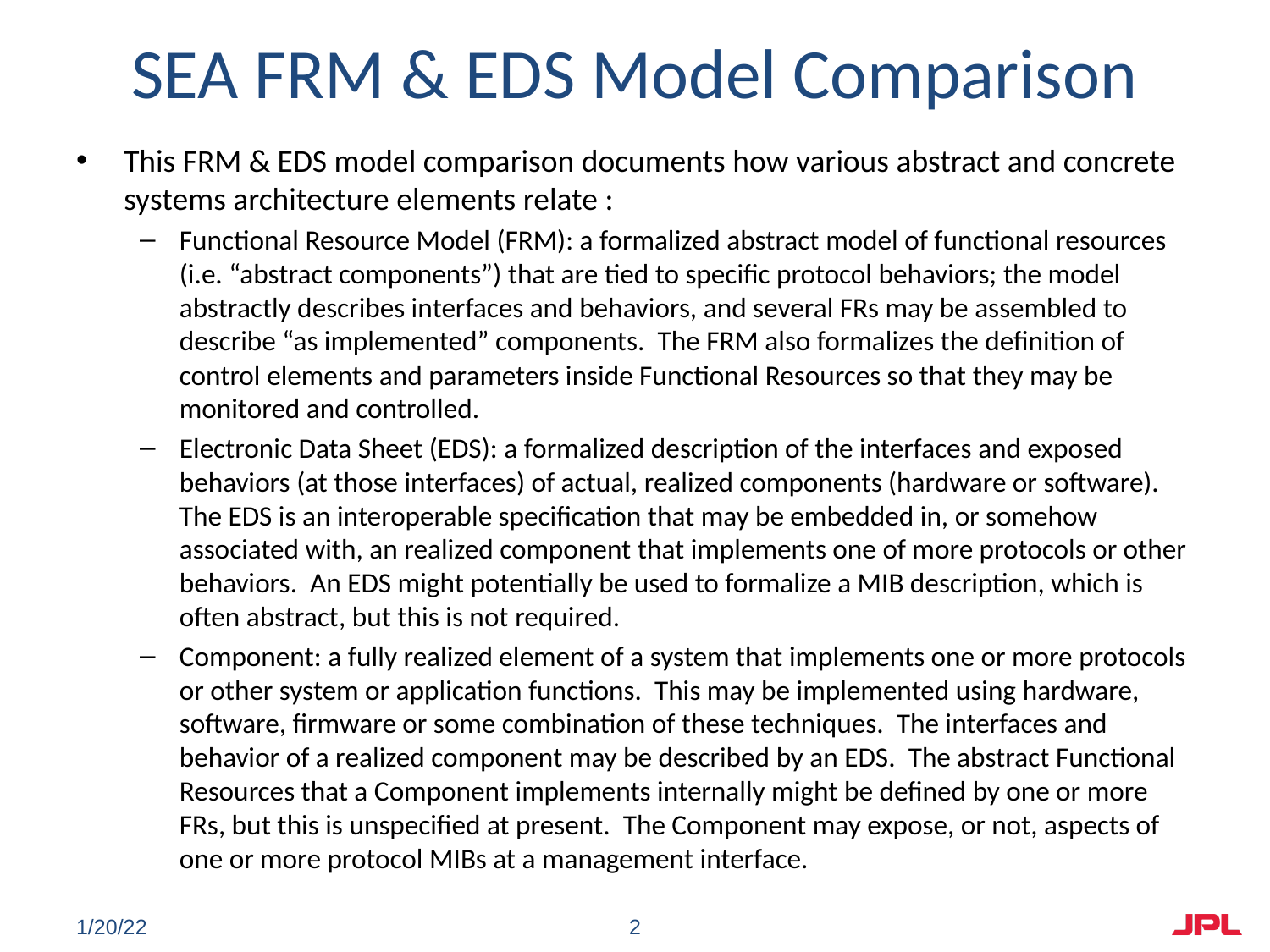

# SEA FRM & EDS Model Comparison
This FRM & EDS model comparison documents how various abstract and concrete systems architecture elements relate :
Functional Resource Model (FRM): a formalized abstract model of functional resources (i.e. “abstract components”) that are tied to specific protocol behaviors; the model abstractly describes interfaces and behaviors, and several FRs may be assembled to describe “as implemented” components.  The FRM also formalizes the definition of control elements and parameters inside Functional Resources so that they may be monitored and controlled.
Electronic Data Sheet (EDS): a formalized description of the interfaces and exposed behaviors (at those interfaces) of actual, realized components (hardware or software).  The EDS is an interoperable specification that may be embedded in, or somehow associated with, an realized component that implements one of more protocols or other behaviors.  An EDS might potentially be used to formalize a MIB description, which is often abstract, but this is not required.
Component: a fully realized element of a system that implements one or more protocols or other system or application functions.  This may be implemented using hardware, software, firmware or some combination of these techniques.  The interfaces and behavior of a realized component may be described by an EDS.  The abstract Functional Resources that a Component implements internally might be defined by one or more FRs, but this is unspecified at present.  The Component may expose, or not, aspects of one or more protocol MIBs at a management interface.
1/20/22
2